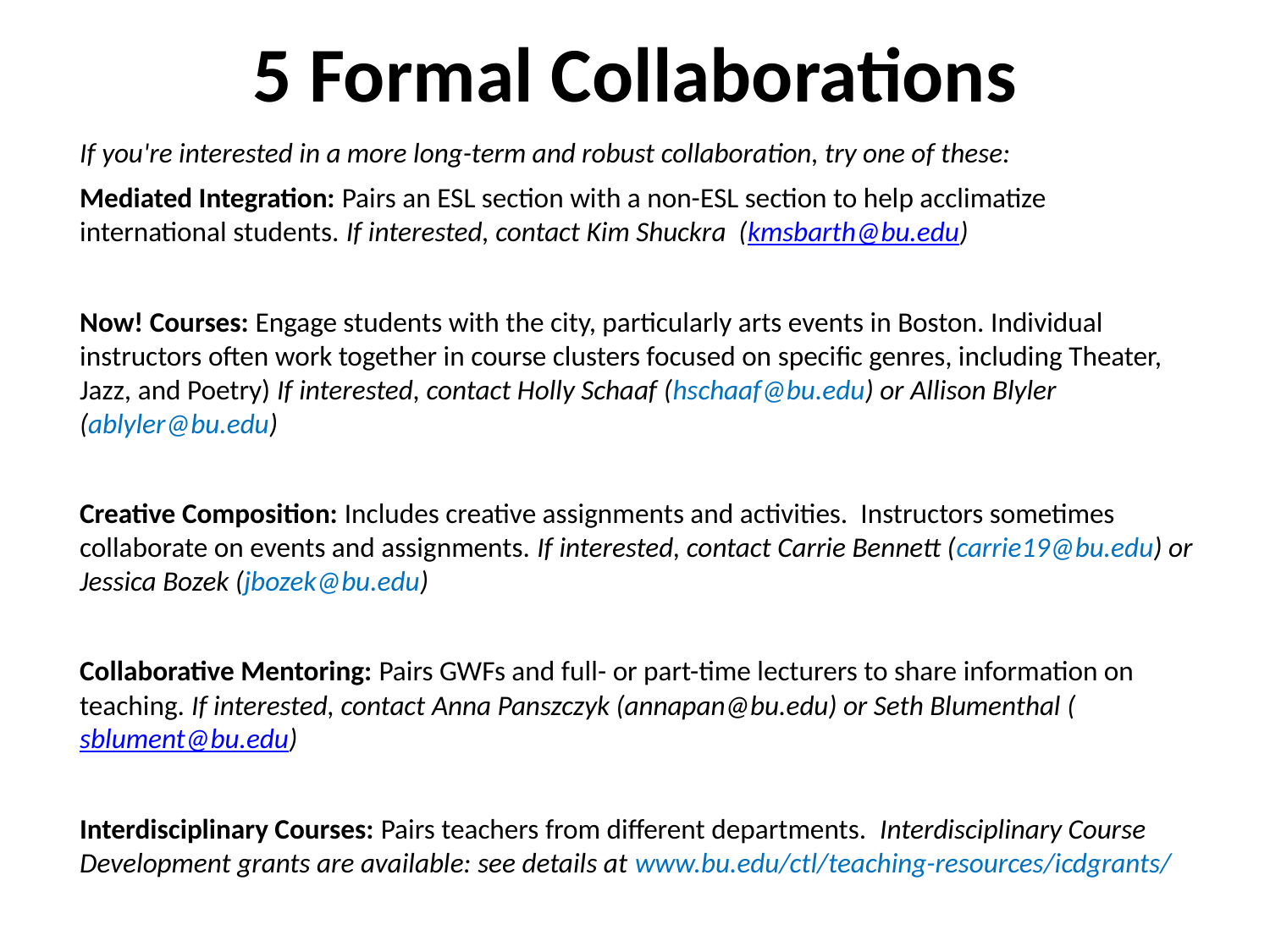

# 5 Formal Collaborations
If you're interested in a more long-term and robust collaboration, try one of these:
Mediated Integration: Pairs an ESL section with a non-ESL section to help acclimatize international students. If interested, contact Kim Shuckra  (kmsbarth@bu.edu)

Now! Courses: Engage students with the city, particularly arts events in Boston. Individual instructors often work together in course clusters focused on specific genres, including Theater, Jazz, and Poetry) If interested, contact Holly Schaaf (hschaaf@bu.edu) or Allison Blyler (ablyler@bu.edu)

Creative Composition: Includes creative assignments and activities.  Instructors sometimes collaborate on events and assignments. If interested, contact Carrie Bennett (carrie19@bu.edu) or Jessica Bozek (jbozek@bu.edu)

Collaborative Mentoring: Pairs GWFs and full- or part-time lecturers to share information on teaching. If interested, contact Anna Panszczyk (annapan@bu.edu) or Seth Blumenthal (sblument@bu.edu)

Interdisciplinary Courses: Pairs teachers from different departments.  Interdisciplinary Course Development grants are available: see details at www.bu.edu/ctl/teaching-resources/icdgrants/